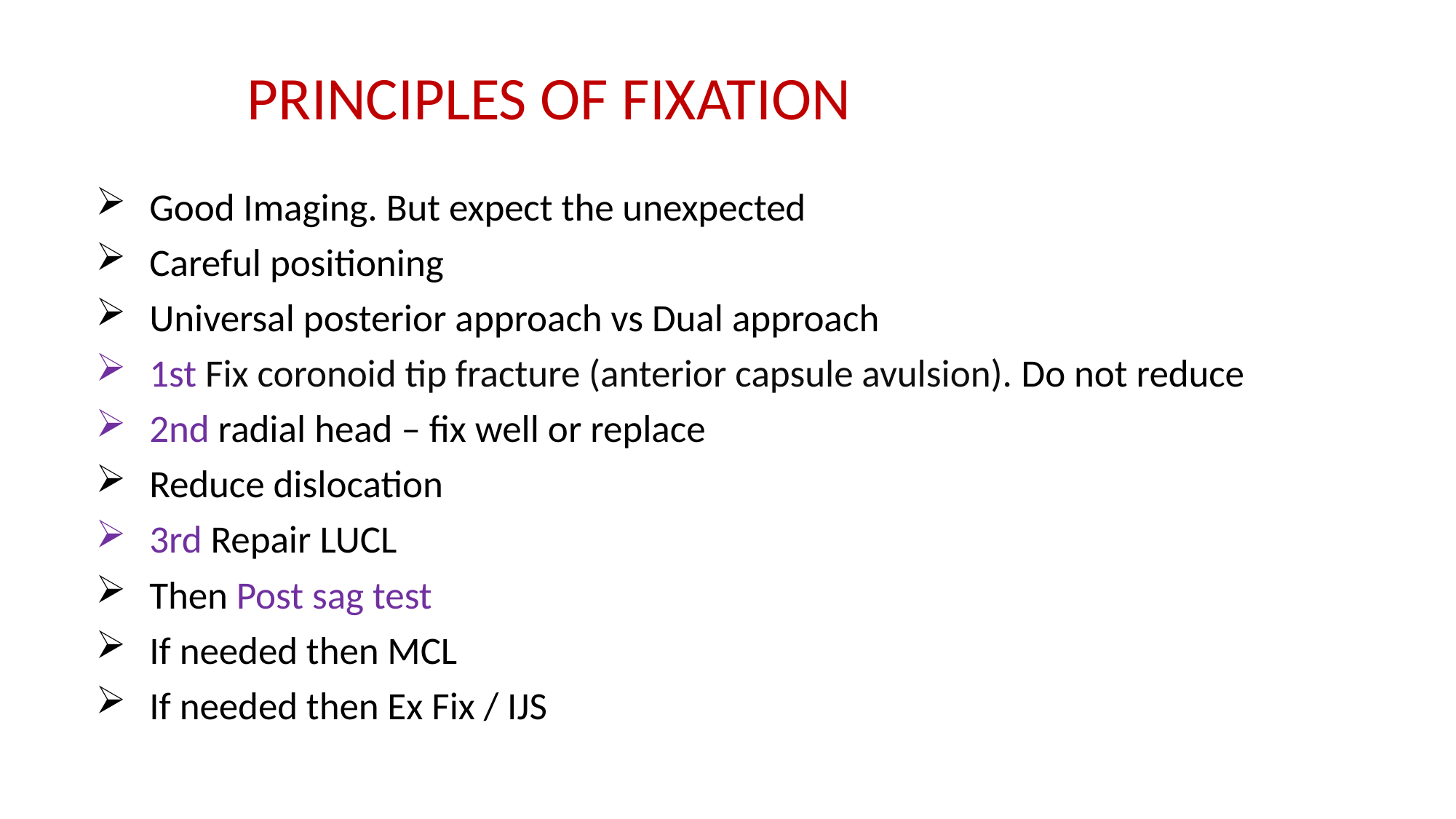

# PRINCIPLES OF FIXATION
Good Imaging. But expect the unexpected
Careful positioning
Universal posterior approach vs Dual approach
1st Fix coronoid tip fracture (anterior capsule avulsion). Do not reduce
2nd radial head – fix well or replace
Reduce dislocation
3rd Repair LUCL
Then Post sag test
If needed then MCL
If needed then Ex Fix / IJS